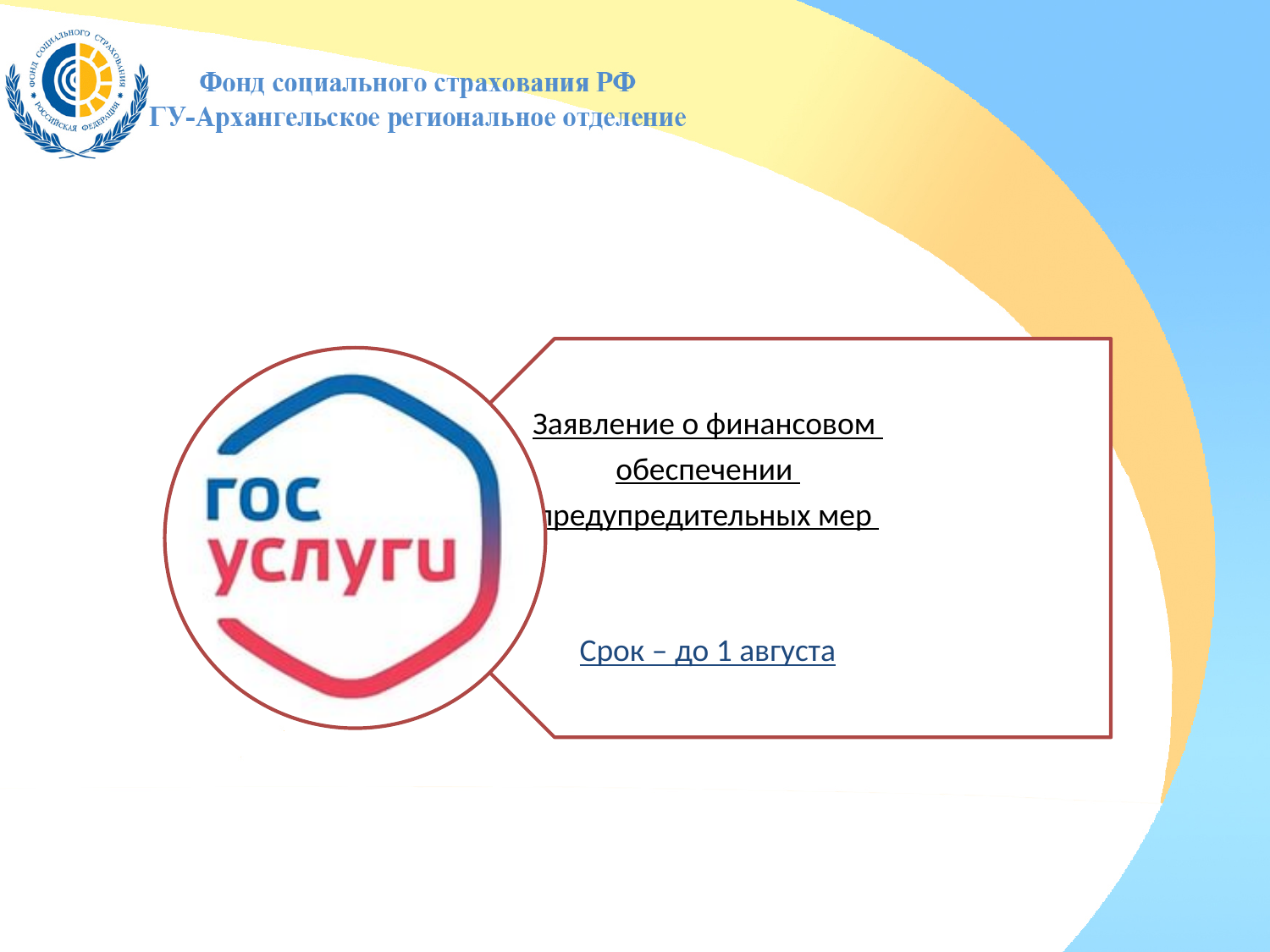

Заявление о финансовом
обеспечении
предупредительных мер

Срок – до 1 августа